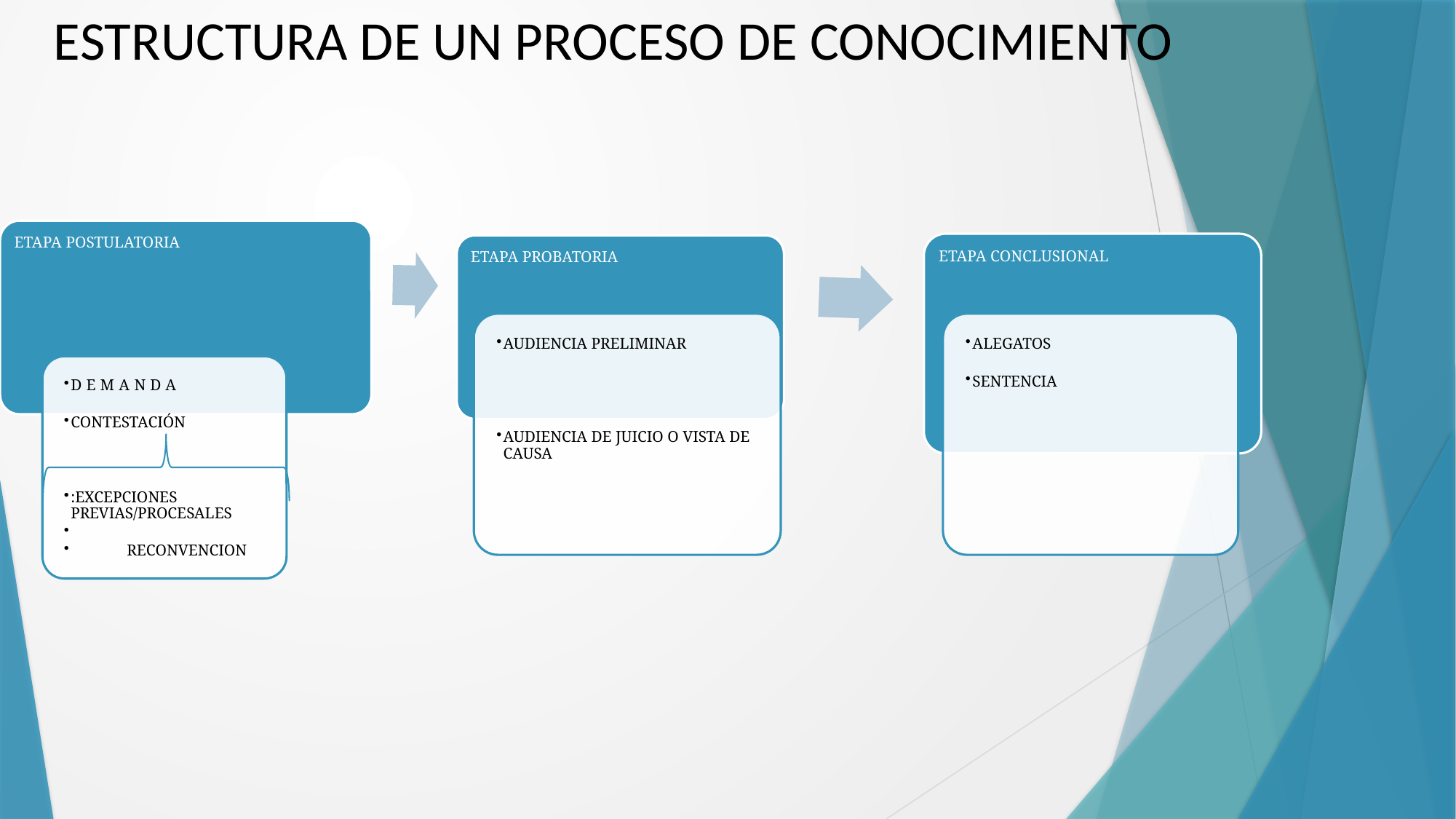

# ESTRUCTURA DE UN PROCESO DE CONOCIMIENTO
ETAPA POSTULATORIA
DEMANDA

CONTESTACIÓN

:EXCEPCIONES  PREVIAS/PROCESALES

              RECONVENCION

ETAPA PROBATORIA
AUDIENCIA PRELIMINAR

AUDIENCIA DE JUICIO O VISTA DE CAUSA

ETAPA CONCLUSIONAL
ALEGATOS

SENTENCIA